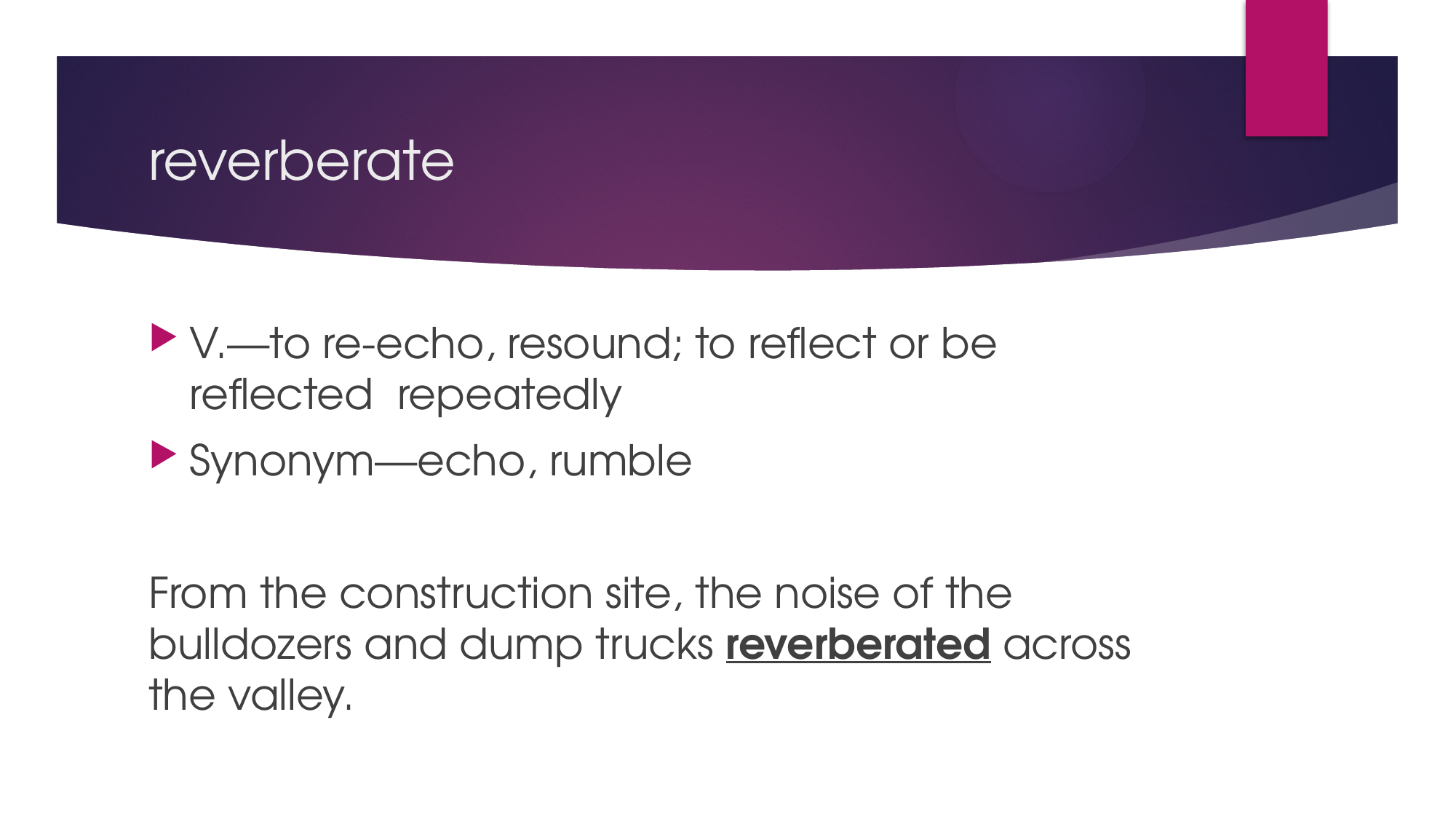

# reverberate
V.—to re-echo, resound; to reflect or be reflected  repeatedly
Synonym—echo, rumble

From the construction site, the noise of the bulldozers and dump trucks reverberated across the valley.